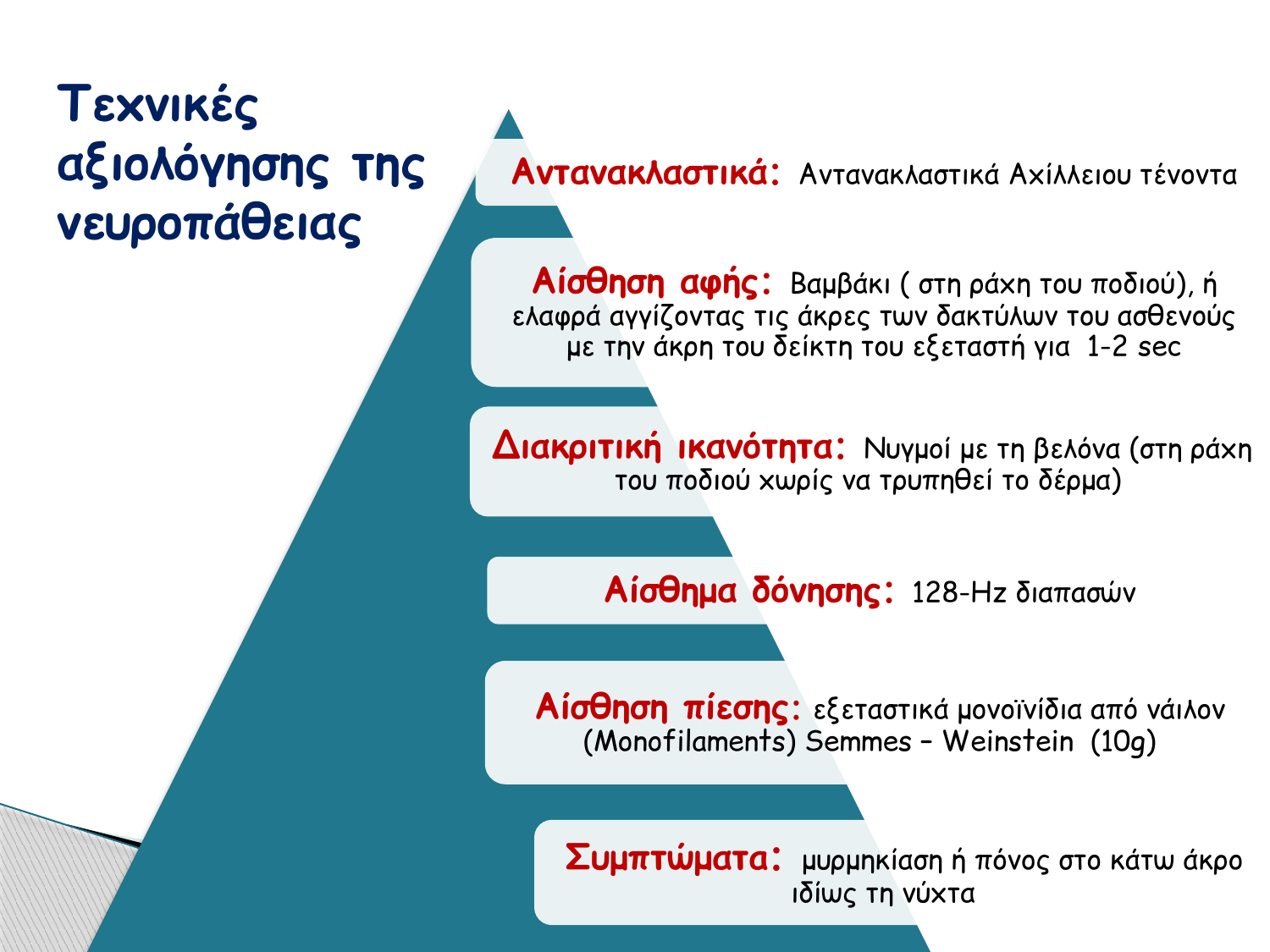

Τεχνικές αξιολόγησης της νευροπάθειας
Αντανακλαστικά: Αντανακλαστικά Αχίλλειου τένοντα
Αίσθηση αφής: Βαμβάκι ( στη ράχη του ποδιού), ή ελαφρά αγγίζοντας τις άκρες των δακτύλων του ασθενούς με την άκρη του δείκτη του εξεταστή για  1-2 sec
Διακριτική ικανότητα: Νυγμοί με τη βελόνα (στη ράχη του ποδιού χωρίς να τρυπηθεί το δέρμα)
Αίσθημα δόνησης: 128-Hz διαπασών
Αίσθηση πίεσης: εξεταστικά μονοϊνίδια από νάιλον (Monofilaments) Semmes – Weinstein  (10g)
Συμπτώματa: μυρμηκίαση ή πόνος στο κάτω άκρο ιδίως τη νύχτα